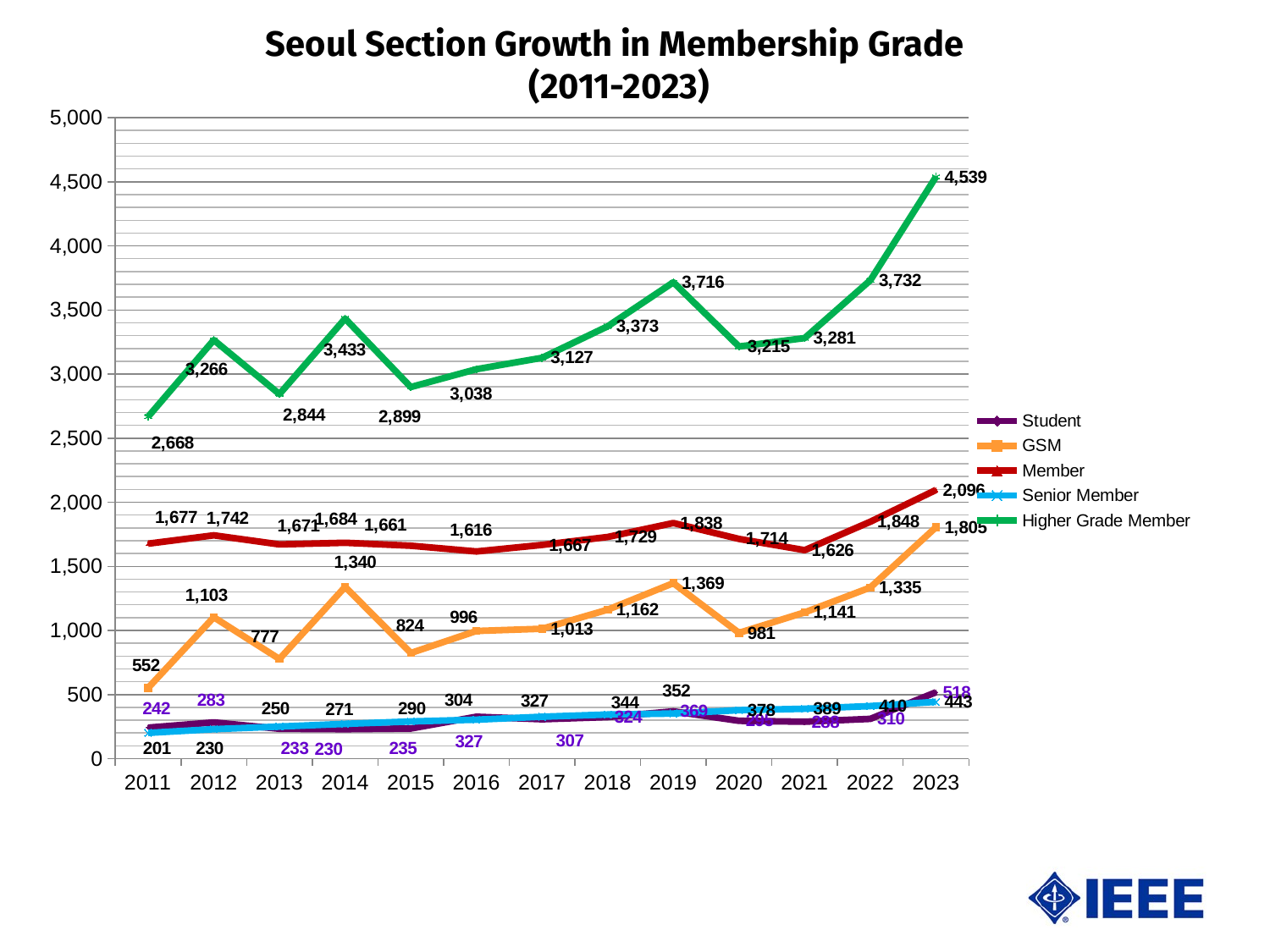

# Seoul Section Growth in Membership Grade (2011-2023)

### Chart

| Category | Student | GSM | Member | Senior Member | Higher Grade Member |
|---|---|---|---|---|---|
| 2011 | 242.0 | 552.0 | 1677.0 | 201.0 | 2668.0 |
| 2012 | 283.0 | 1103.0 | 1742.0 | 230.0 | 3266.0 |
| 2013 | 233.0 | 777.0 | 1671.0 | 250.0 | 2844.0 |
| 2014 | 230.0 | 1340.0 | 1684.0 | 271.0 | 3433.0 |
| 2015 | 235.0 | 824.0 | 1661.0 | 290.0 | 2899.0 |
| 2016 | 327.0 | 996.0 | 1616.0 | 304.0 | 3038.0 |
| 2017 | 307.0 | 1013.0 | 1667.0 | 327.0 | 3127.0 |
| 2018 | 324.0 | 1162.0 | 1729.0 | 344.0 | 3373.0 |
| 2019 | 369.0 | 1369.0 | 1838.0 | 352.0 | 3716.0 |
| 2020 | 295.0 | 981.0 | 1714.0 | 378.0 | 3215.0 |
| 2021 | 288.0 | 1141.0 | 1626.0 | 389.0 | 3281.0 |
| 2022 | 310.0 | 1335.0 | 1848.0 | 410.0 | 3732.0 |
| 2023 | 518.0 | 1805.0 | 2096.0 | 443.0 | 4539.0 |